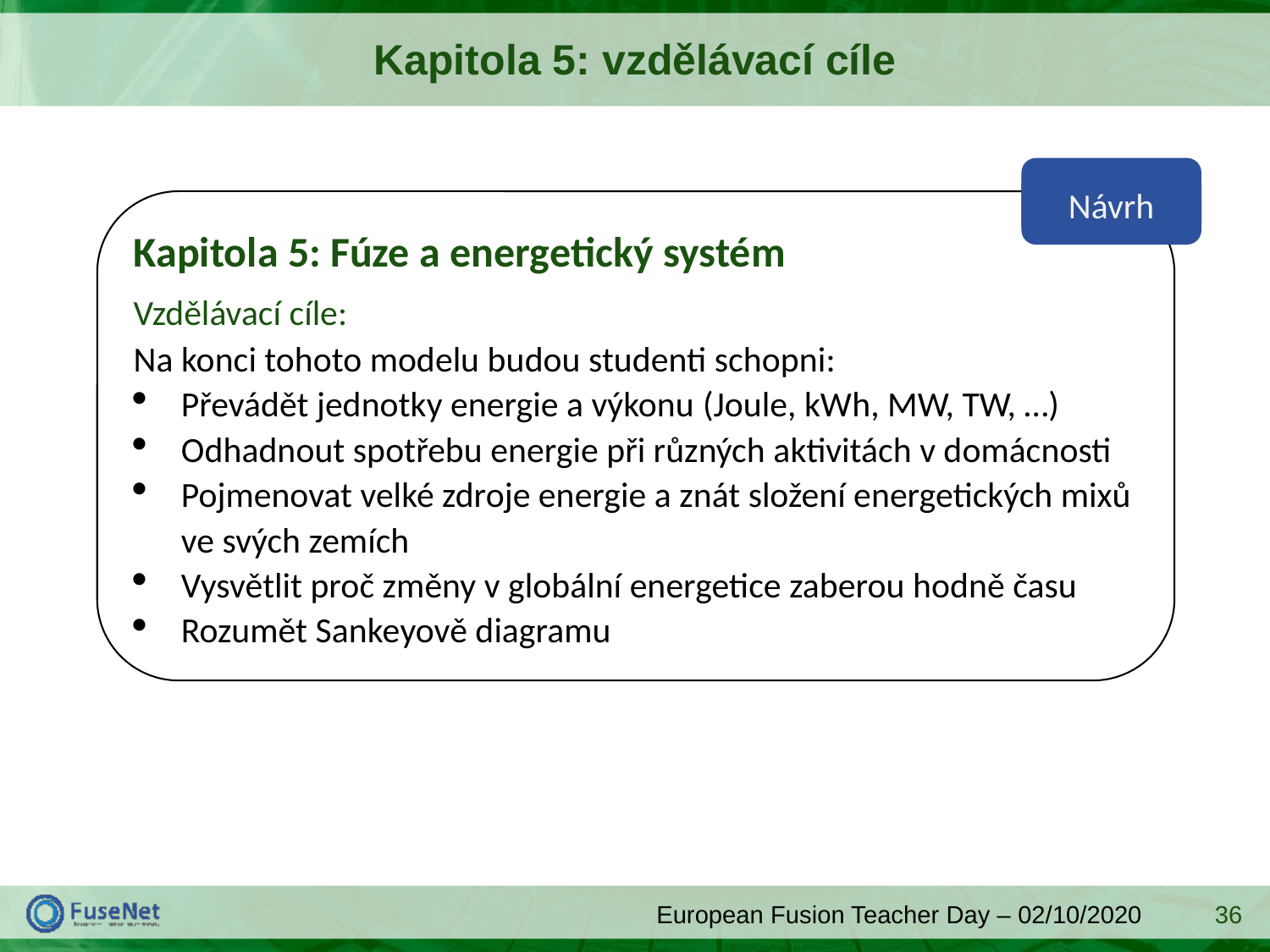

# Kapitola 5: vzdělávací cíle

Návrh
Kapitola 5: Fúze a energetický systém
Vzdělávací cíle:
Na konci tohoto modelu budou studenti schopni:
Převádět jednotky energie a výkonu (Joule, kWh, MW, TW, …)
Odhadnout spotřebu energie při různých aktivitách v domácnosti
Pojmenovat velké zdroje energie a znát složení energetických mixů ve svých zemích
Vysvětlit proč změny v globální energetice zaberou hodně času
Rozumět Sankeyově diagramu

36
European Fusion Teacher Day – 02/10/2020